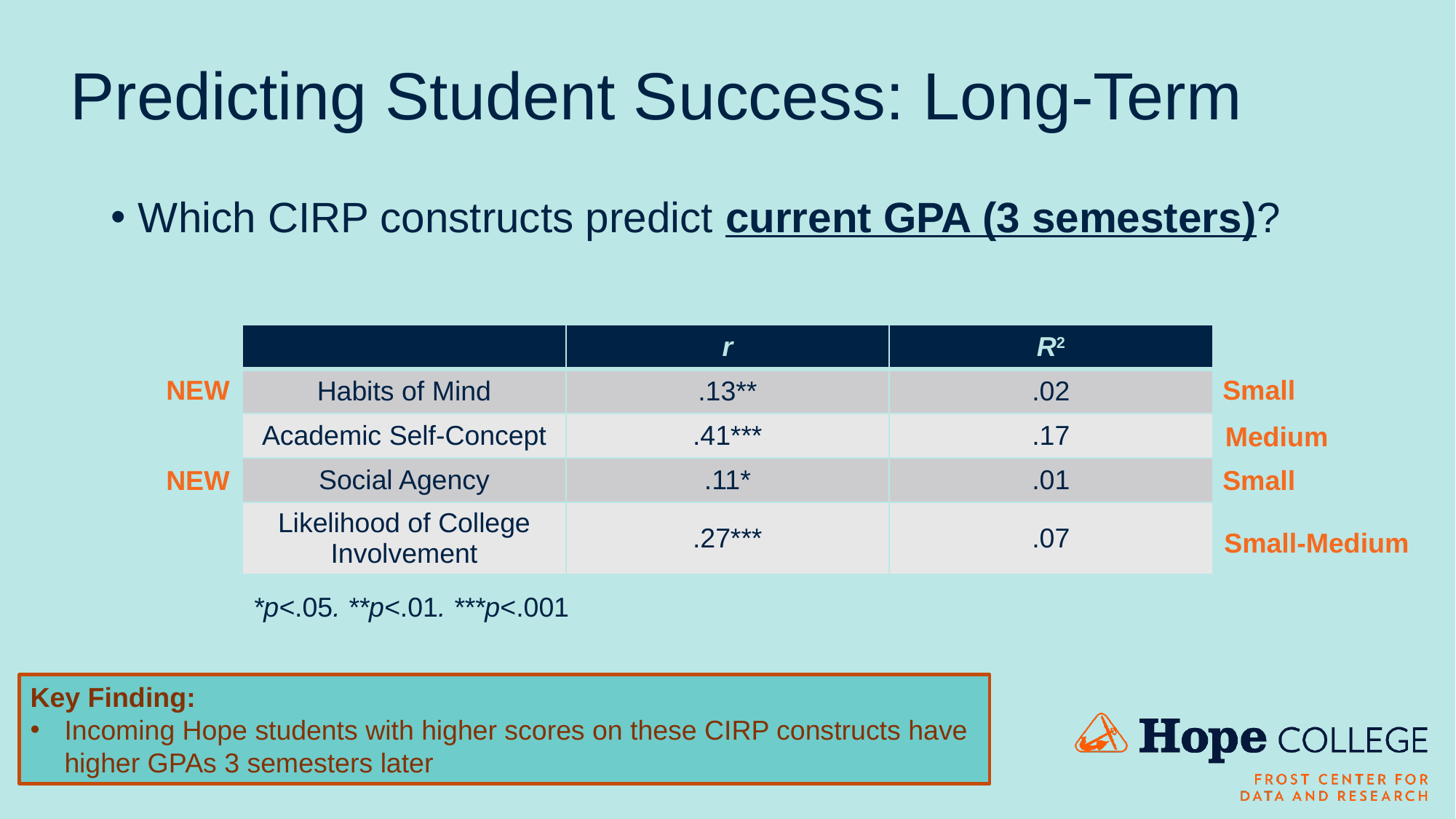

# Predicting Student Success: Long-Term
Which CIRP constructs predict current GPA (3 semesters)?
|  | r | R2 |
| --- | --- | --- |
| Habits of Mind | .13\*\* | .02 |
| Academic Self-Concept | .41\*\*\* | .17 |
| Social Agency | .11\* | .01 |
| Likelihood of College Involvement | .27\*\*\* | .07 |
NEW
Small
Medium
NEW
Small
Small-Medium
*p<.05. **p<.01. ***p<.001
Key Finding:
Incoming Hope students with higher scores on these CIRP constructs have higher GPAs 3 semesters later